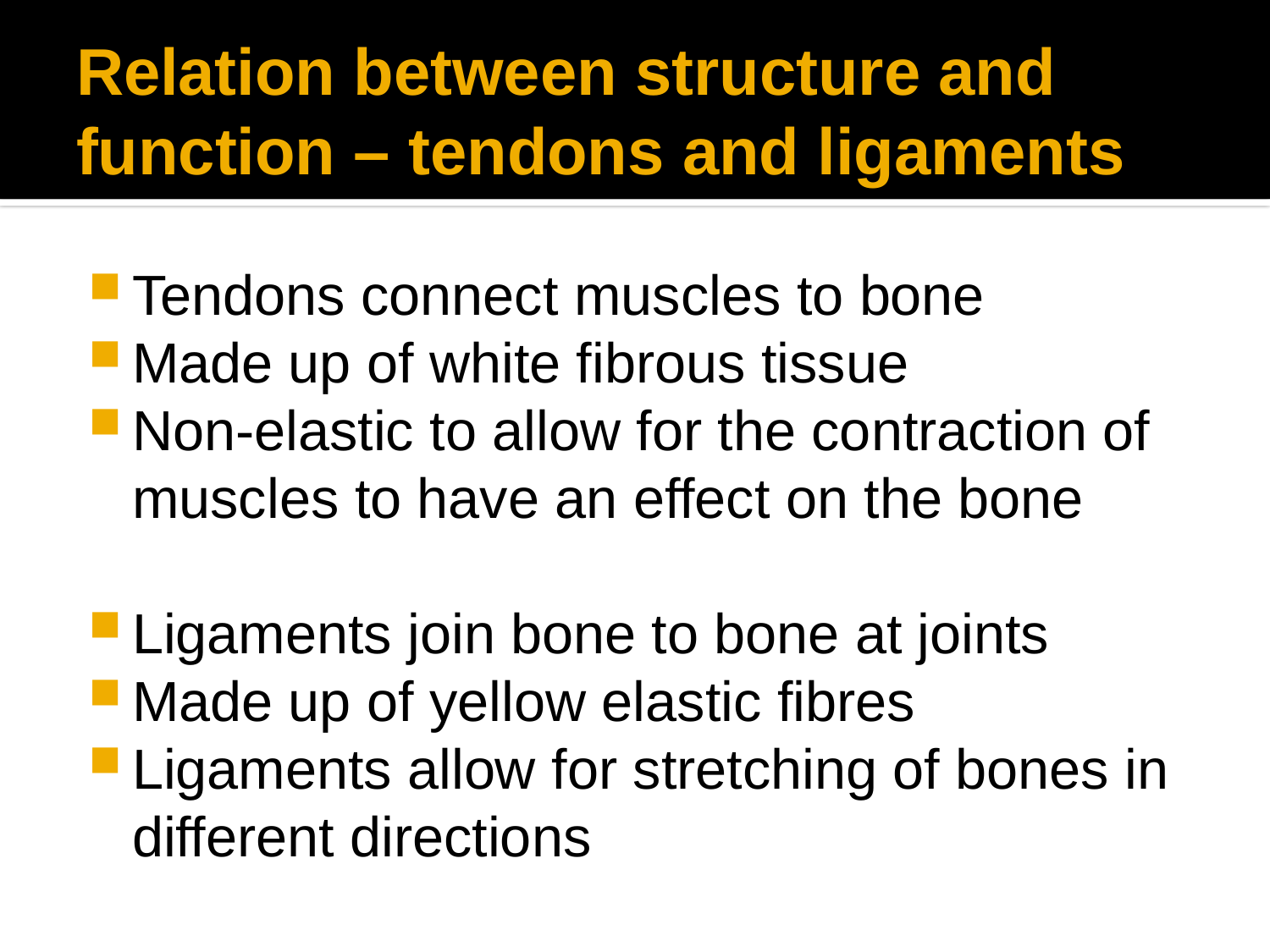

# Relation between structure and function – tendons and ligaments
Tendons connect muscles to bone
Made up of white fibrous tissue
Non-elastic to allow for the contraction of muscles to have an effect on the bone

Ligaments join bone to bone at joints
Made up of yellow elastic fibres
Ligaments allow for stretching of bones in different directions